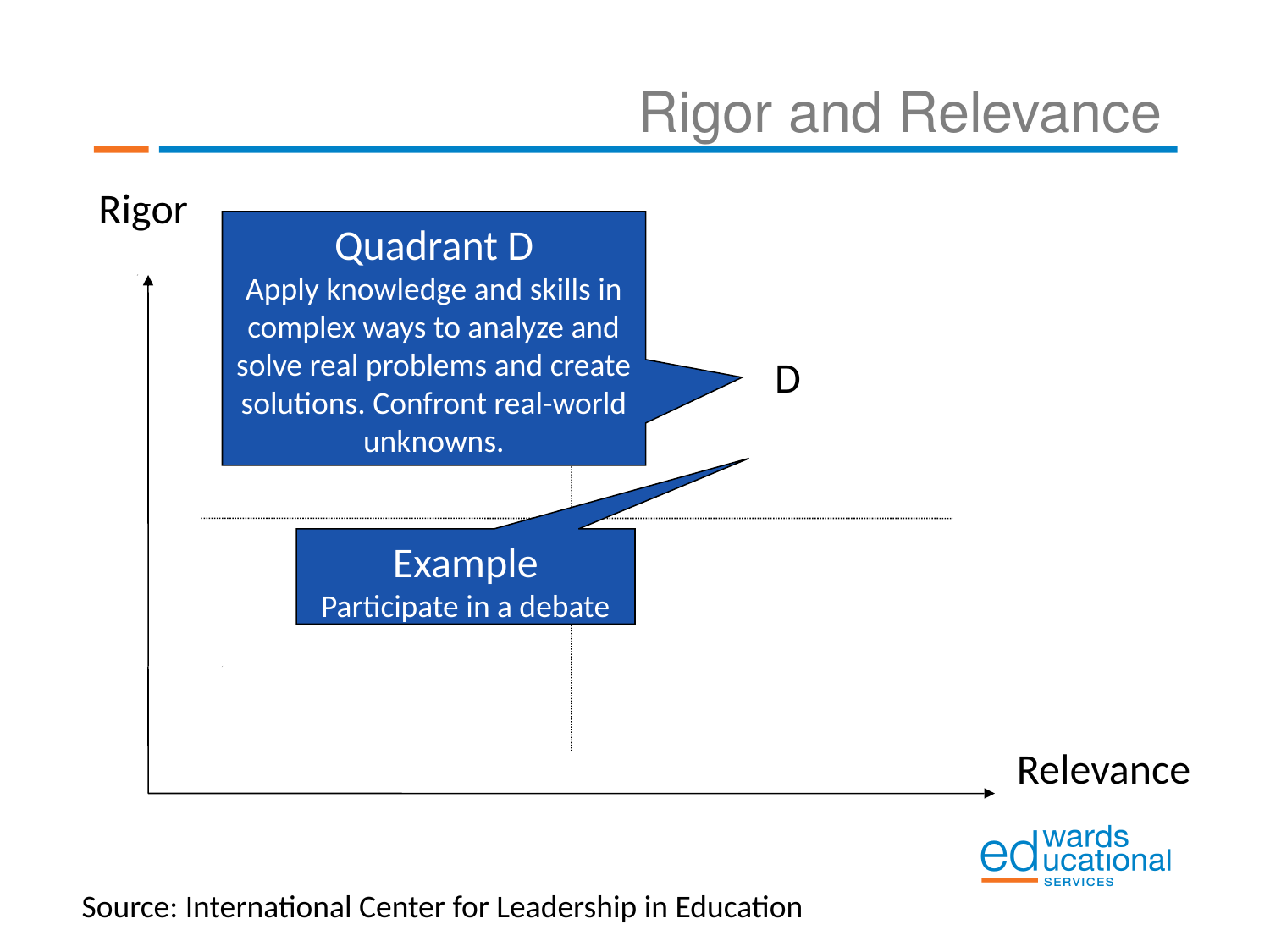

# Rigor and Relevance
Rigor

Quadrant D
Apply knowledge and skills in complex ways to analyze and solve real problems and create solutions. Confront real-world unknowns.

D

Example
Participate in a debate

Relevance

Source: International Center for Leadership in Education